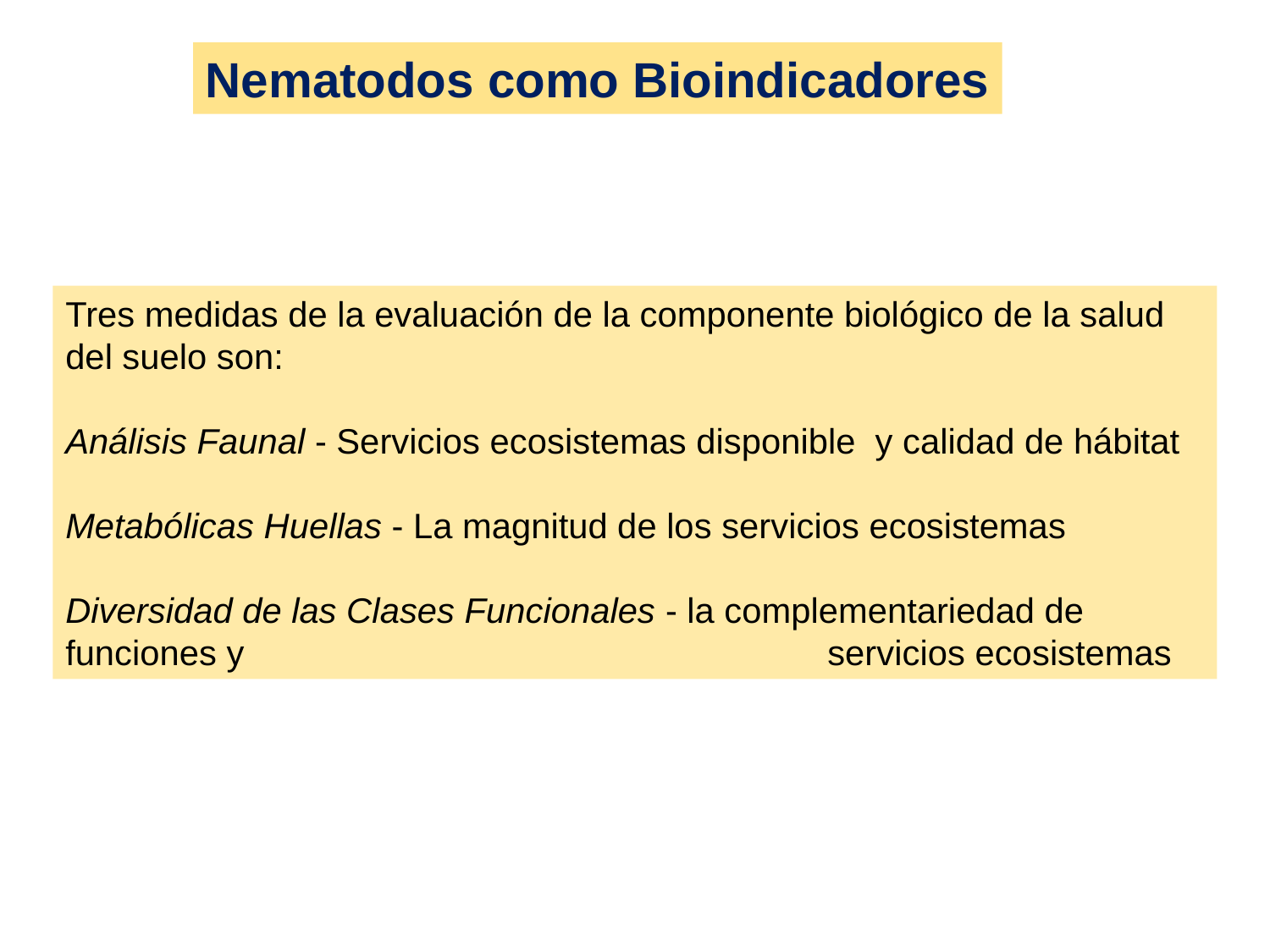

Nematodos como Bioindicadores
Tres medidas de la evaluación de la componente biológico de la salud del suelo son:
Análisis Faunal - Servicios ecosistemas disponible  y calidad de hábitat
Metabólicas Huellas - La magnitud de los servicios ecosistemas
Diversidad de las Clases Funcionales - la complementariedad de funciones y 					servicios ecosistemas